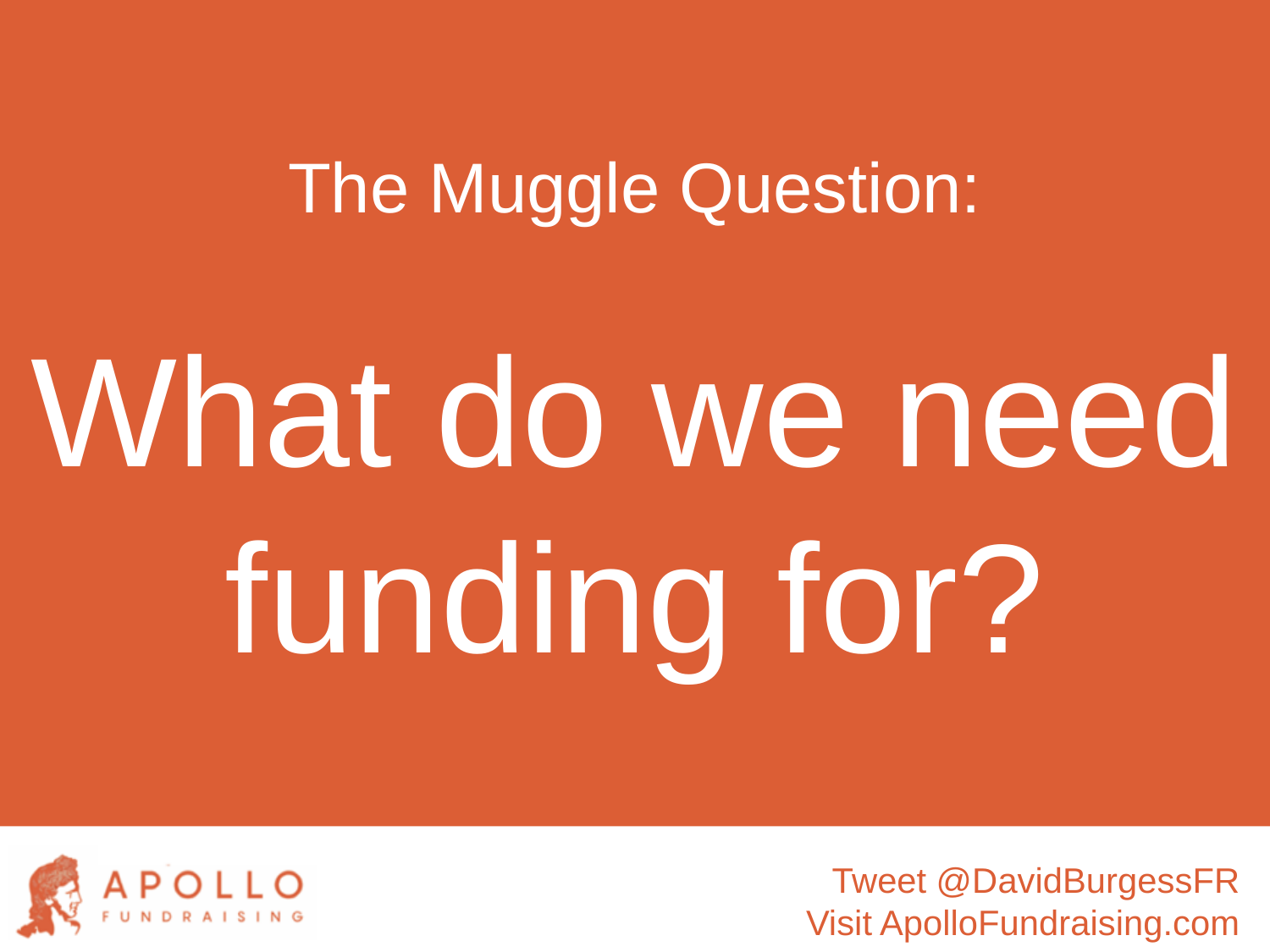

The Muggle Question:

What do we need funding for?